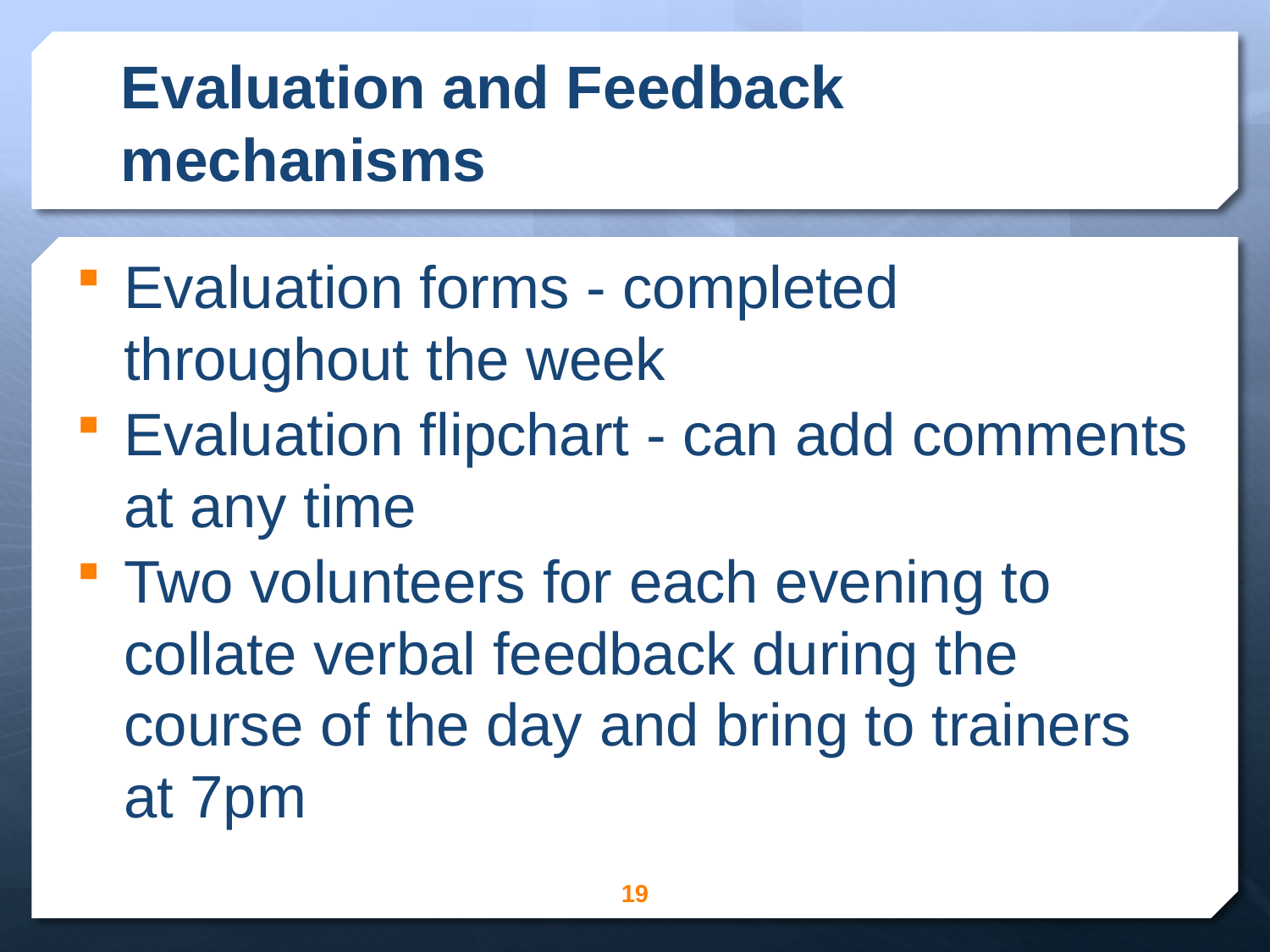

# Evaluation and Feedback mechanisms
Evaluation forms - completed throughout the week
Evaluation flipchart - can add comments at any time
Two volunteers for each evening to collate verbal feedback during the course of the day and bring to trainers at 7pm

19